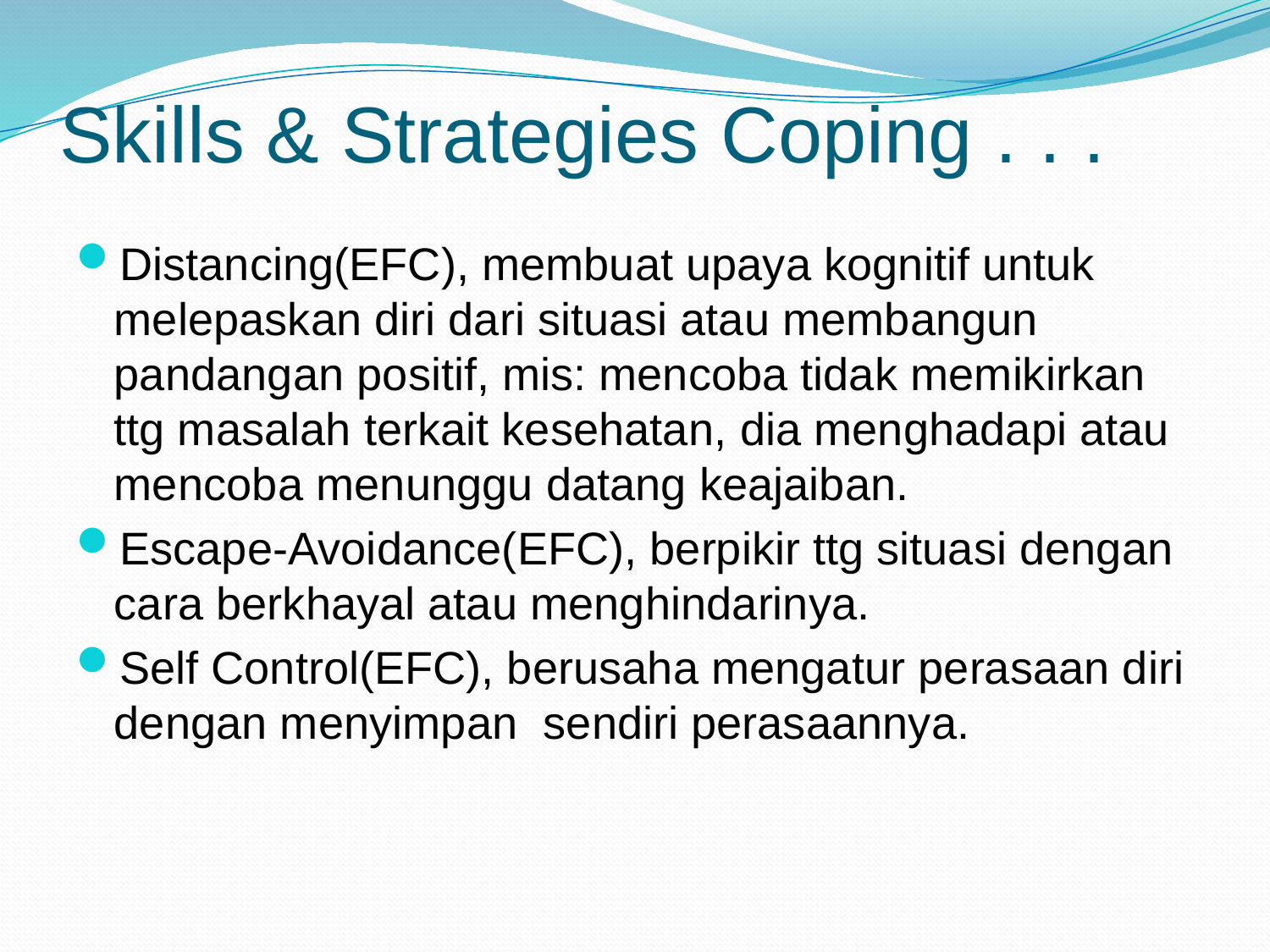

# Skills & Strategies Coping . . .
Distancing(EFC), membuat upaya kognitif untuk melepaskan diri dari situasi atau membangun pandangan positif, mis: mencoba tidak memikirkan ttg masalah terkait kesehatan, dia menghadapi atau mencoba menunggu datang keajaiban.
Escape-Avoidance(EFC), berpikir ttg situasi dengan cara berkhayal atau menghindarinya.
Self Control(EFC), berusaha mengatur perasaan diri dengan menyimpan  sendiri perasaannya.